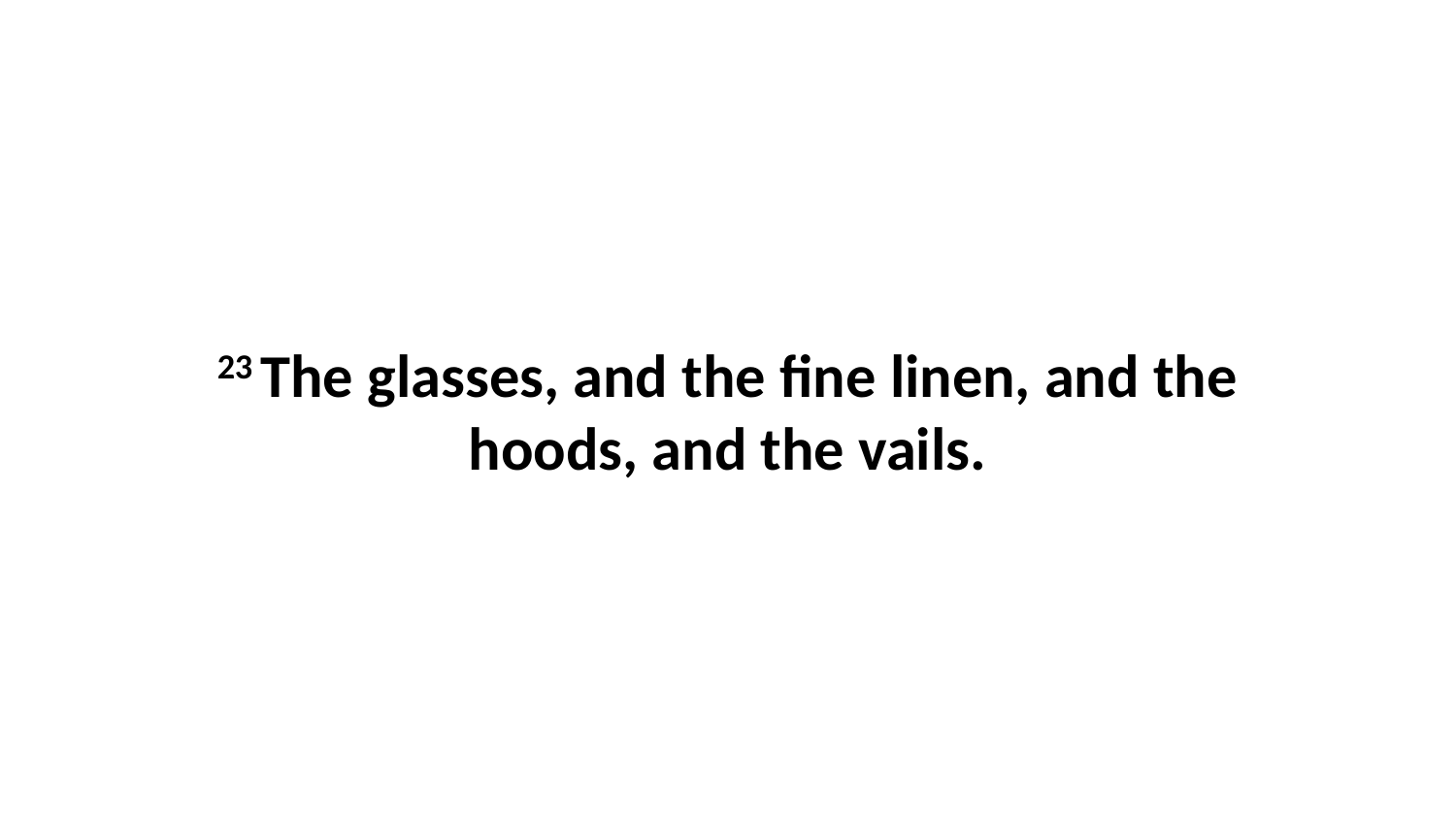

23 The glasses, and the fine linen, and the hoods, and the vails.